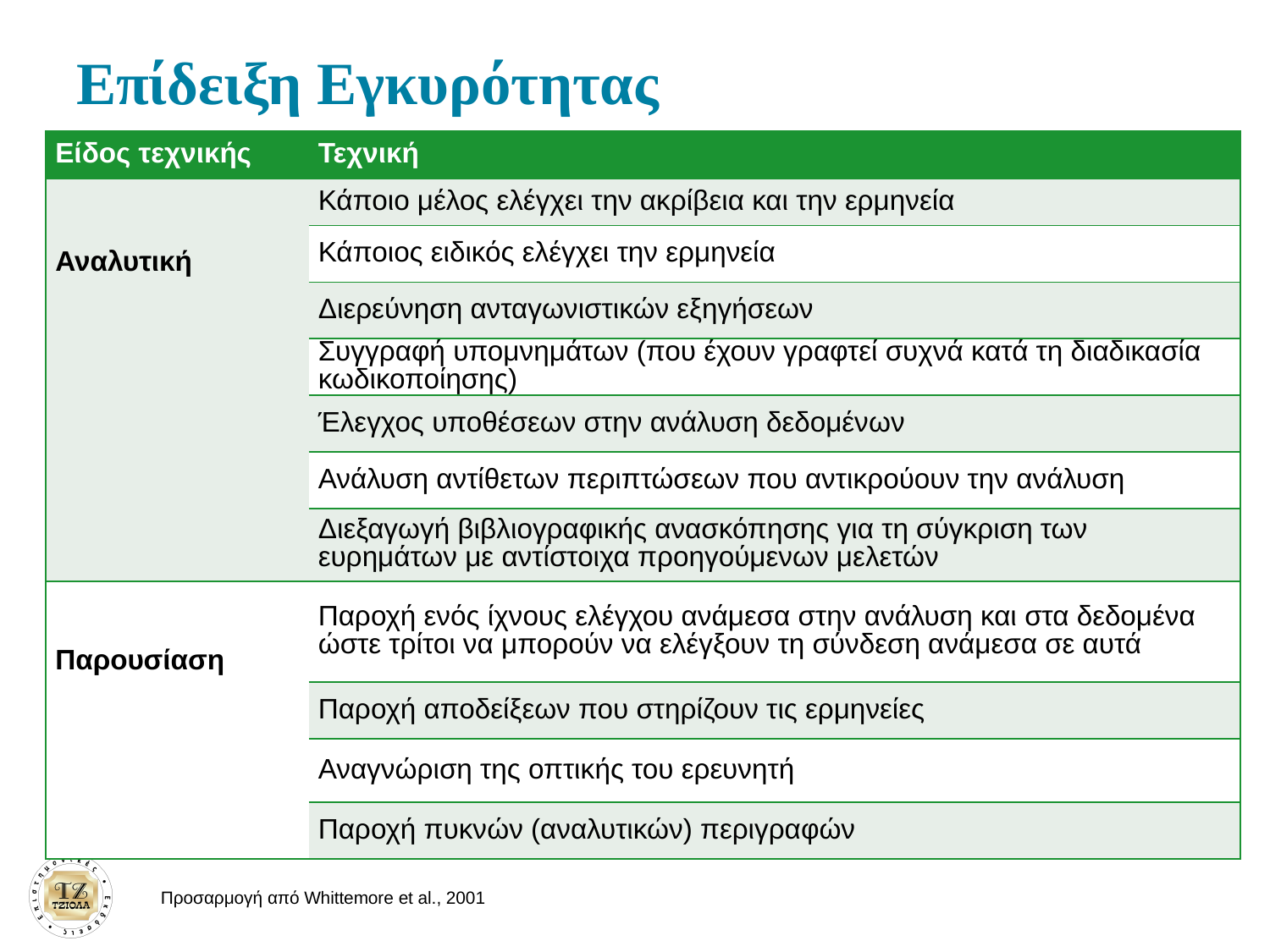

# Επίδειξη Εγκυρότητας
| Είδος τεχνικής | Τεχνική |
| --- | --- |
| Αναλυτική | Κάποιο μέλος ελέγχει την ακρίβεια και την ερμηνεία |
|  | Κάποιος ειδικός ελέγχει την ερμηνεία |
|  | Διερεύνηση ανταγωνιστικών εξηγήσεων |
|  | Συγγραφή υπομνημάτων (που έχουν γραφτεί συχνά κατά τη διαδικασία κωδικοποίησης) |
|  | Έλεγχος υποθέσεων στην ανάλυση δεδομένων |
|  | Ανάλυση αντίθετων περιπτώσεων που αντικρούουν την ανάλυση |
|  | Διεξαγωγή βιβλιογραφικής ανασκόπησης για τη σύγκριση των ευρημάτων με αντίστοιχα προηγούμενων μελετών |
| Παρουσίαση | Παροχή ενός ίχνους ελέγχου ανάμεσα στην ανάλυση και στα δεδομένα ώστε τρίτοι να μπορούν να ελέγξουν τη σύνδεση ανάμεσα σε αυτά |
|  | Παροχή αποδείξεων που στηρίζουν τις ερμηνείες |
|  | Αναγνώριση της οπτικής του ερευνητή |
|  | Παροχή πυκνών (αναλυτικών) περιγραφών |
Προσαρμογή από Whittemore et al., 2001